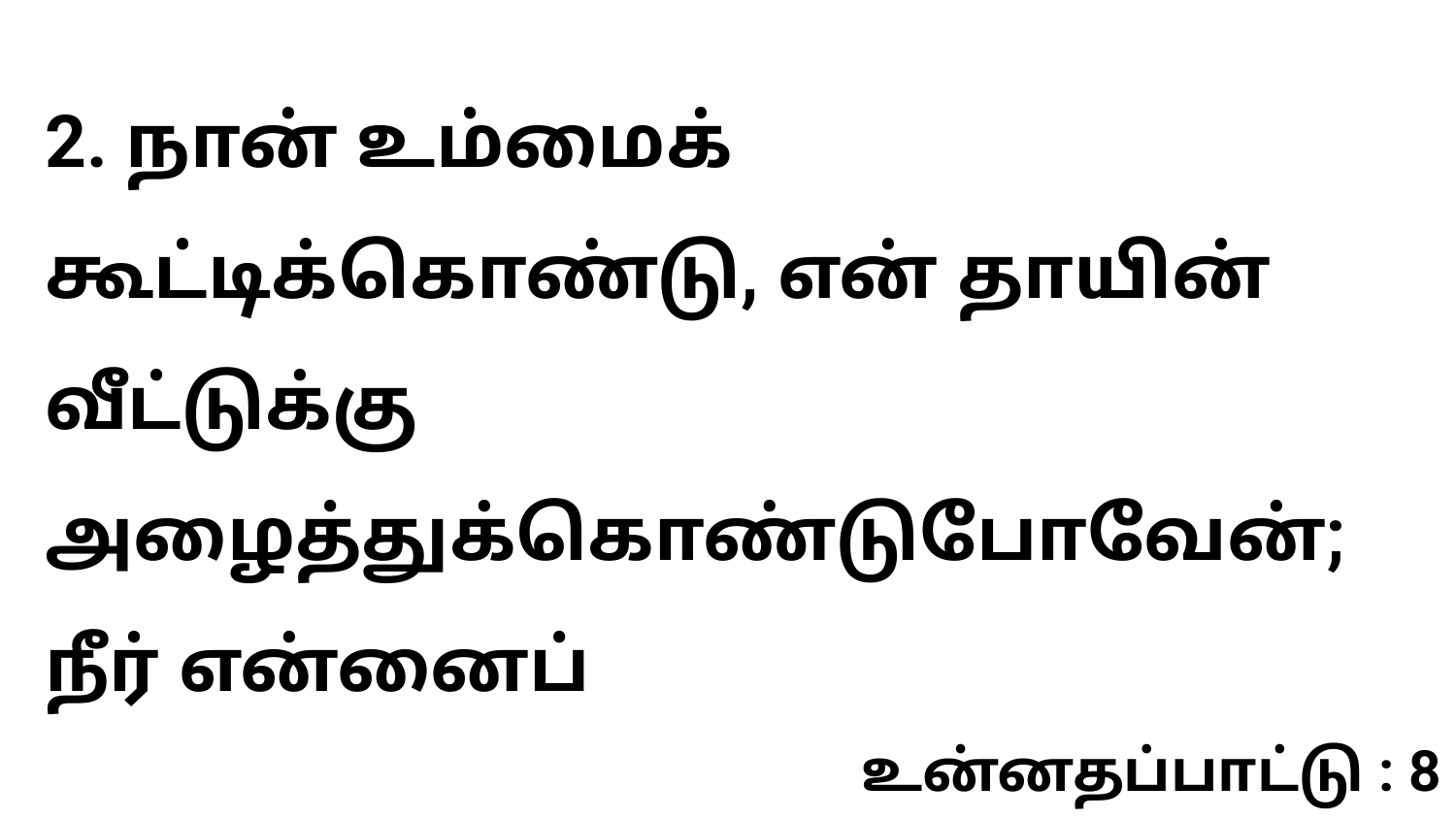

2. நான் உம்மைக் கூட்டிக்கொண்டு, என் தாயின் வீட்டுக்கு அழைத்துக்கொண்டுபோவேன்; நீர் என்னைப்
உன்னதப்பாட்டு : 8